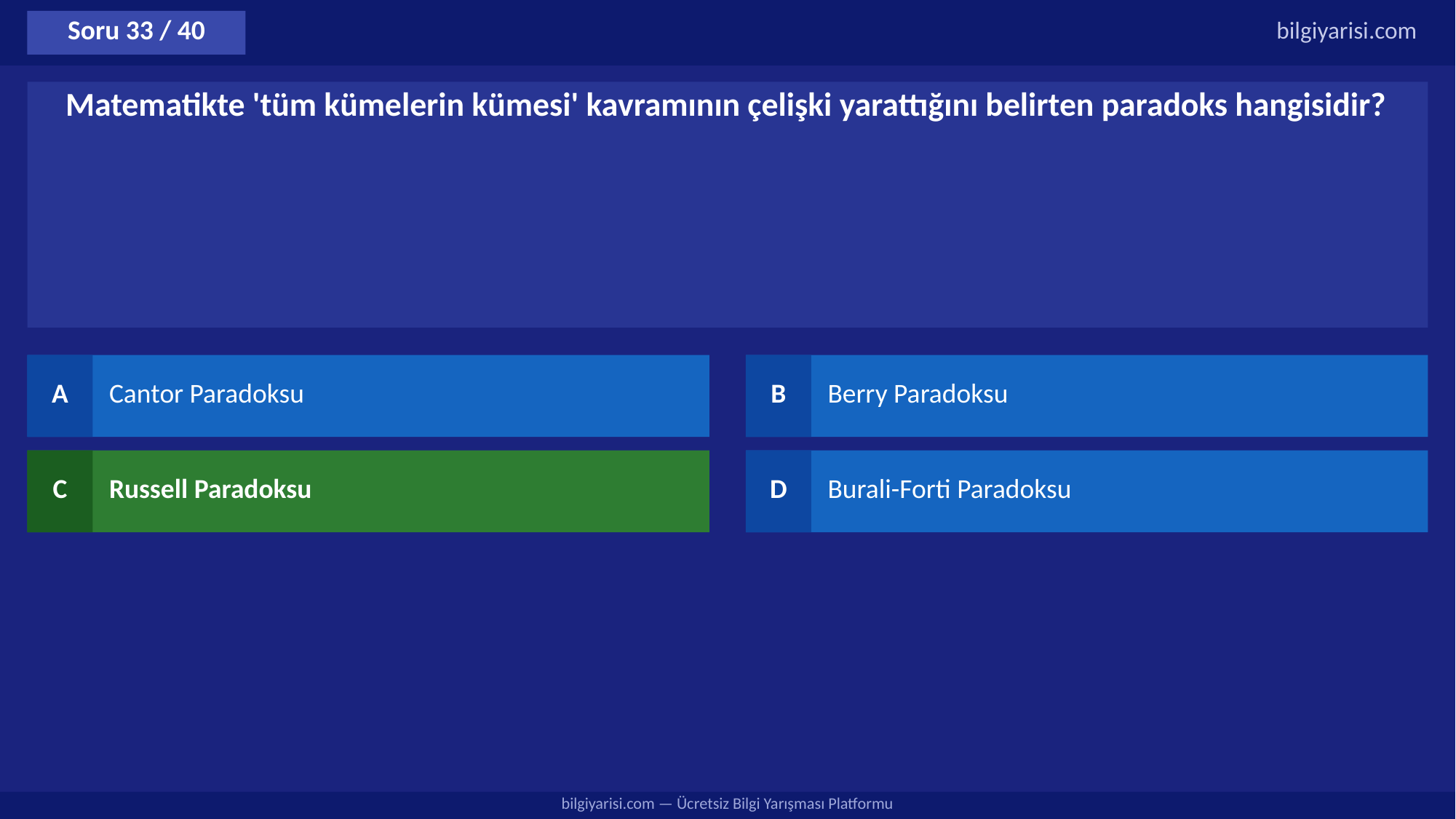

Soru 33 / 40
bilgiyarisi.com

Matematikte 'tüm kümelerin kümesi' kavramının çelişki yarattığını belirten paradoks hangisidir?

A
Cantor Paradoksu

B
Berry Paradoksu

C
Russell Paradoksu

D
Burali-Forti Paradoksu
bilgiyarisi.com — Ücretsiz Bilgi Yarışması Platformu